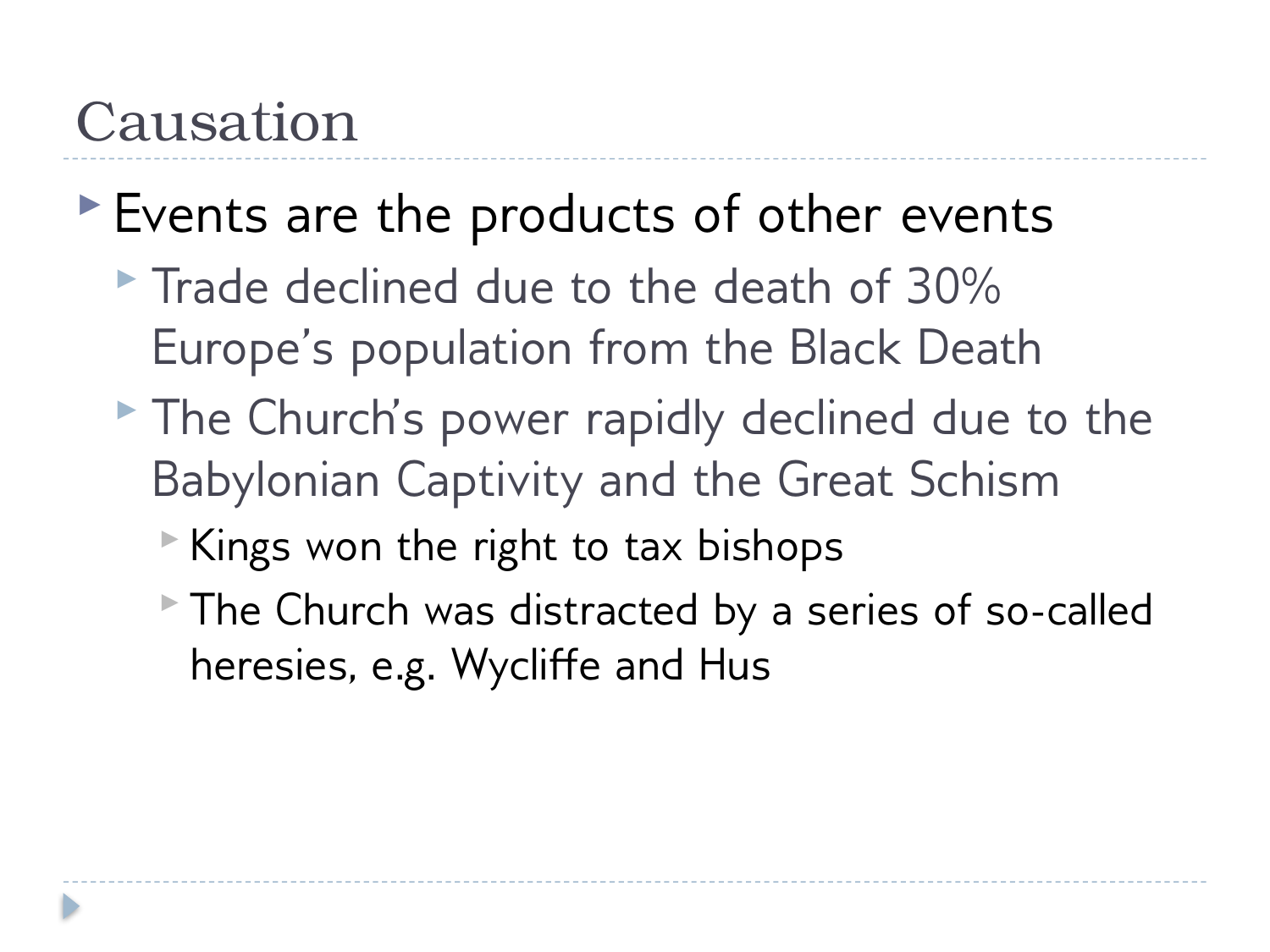

# Causation
Events are the products of other events
Trade declined due to the death of 30% Europe’s population from the Black Death
The Church’s power rapidly declined due to the Babylonian Captivity and the Great Schism
Kings won the right to tax bishops
The Church was distracted by a series of so-called heresies, e.g. Wycliffe and Hus